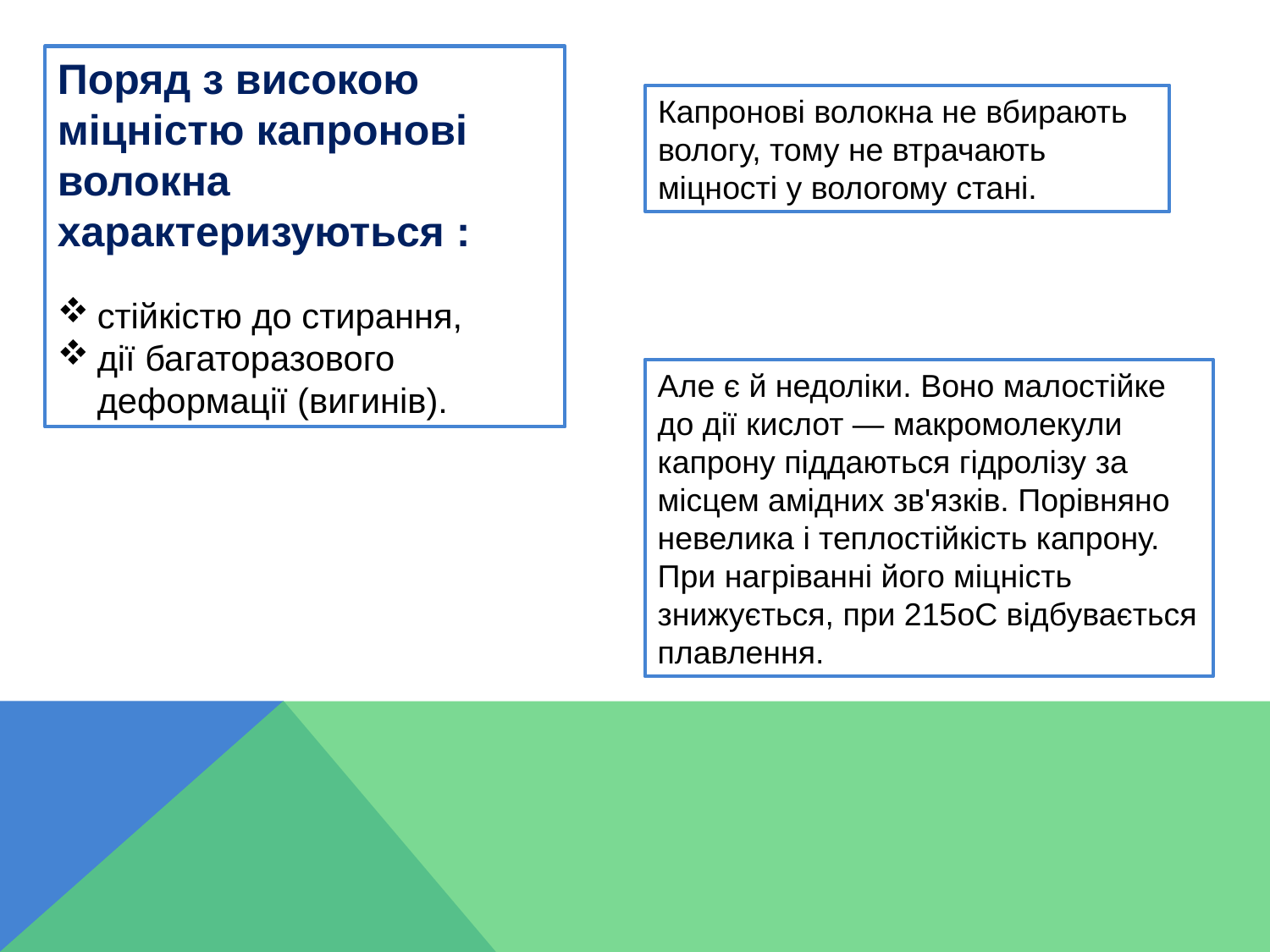

Поряд з високою міцністю капронові волокна характеризуються :

стійкістю до стирання,
дії багаторазового деформації (вигинів).
Капронові волокна не вбирають вологу, тому не втрачають міцності у вологому стані.
Але є й недоліки. Воно малостійке до дії кислот — макромолекули капрону піддаються гідролізу за місцем амідних зв'язків. Порівняно невелика і теплостійкість капрону. При нагріванні його міцність знижується, при 215oС відбувається плавлення.